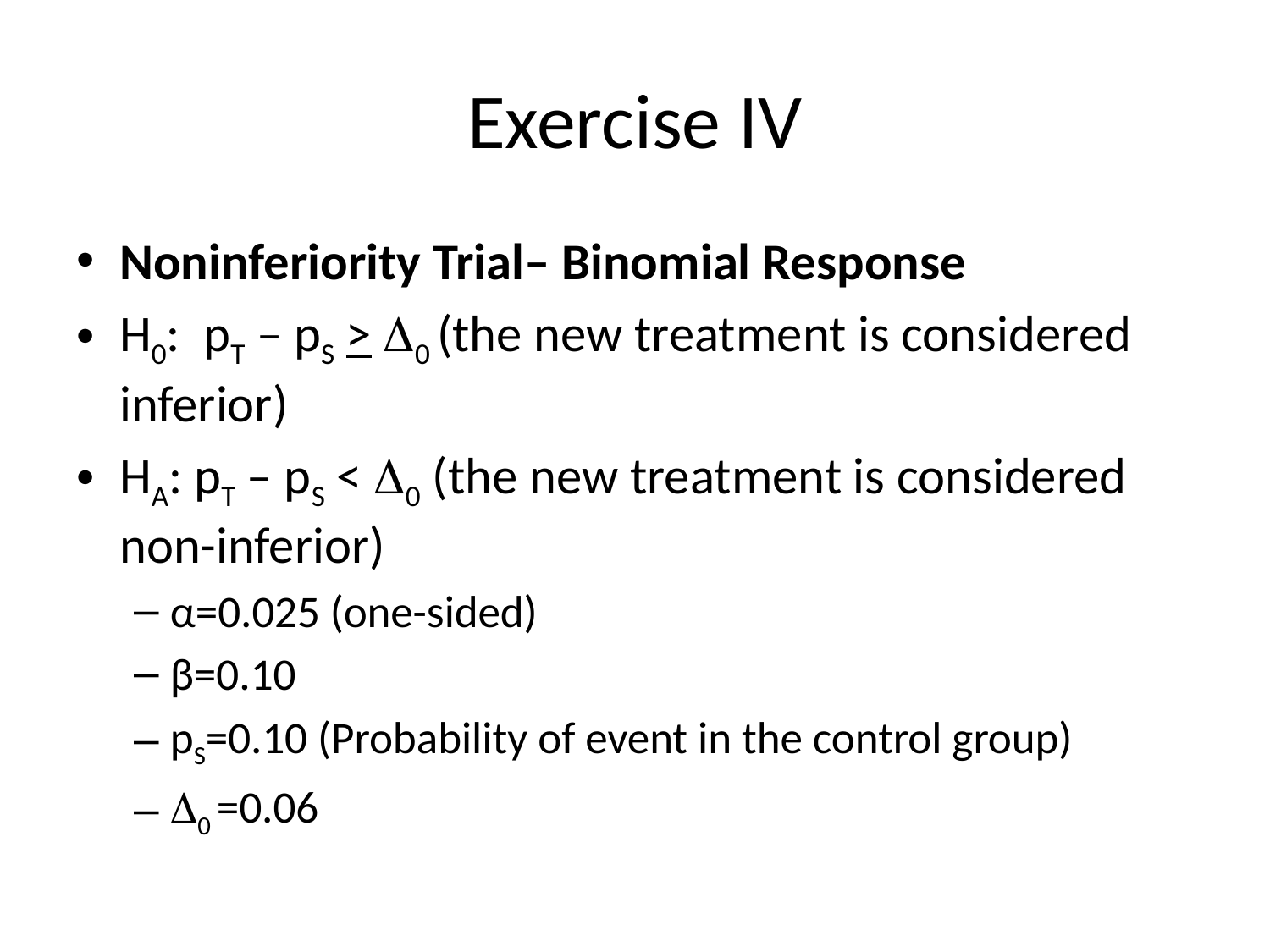

# Exercise IV
Noninferiority Trial– Binomial Response
H0:  pT – pS > Δ0 (the new treatment is considered inferior)
HA: pT – pS < Δ0 (the new treatment is considered non-inferior)
α=0.025 (one-sided)
β=0.10
pS=0.10 (Probability of event in the control group)
Δ0 =0.06